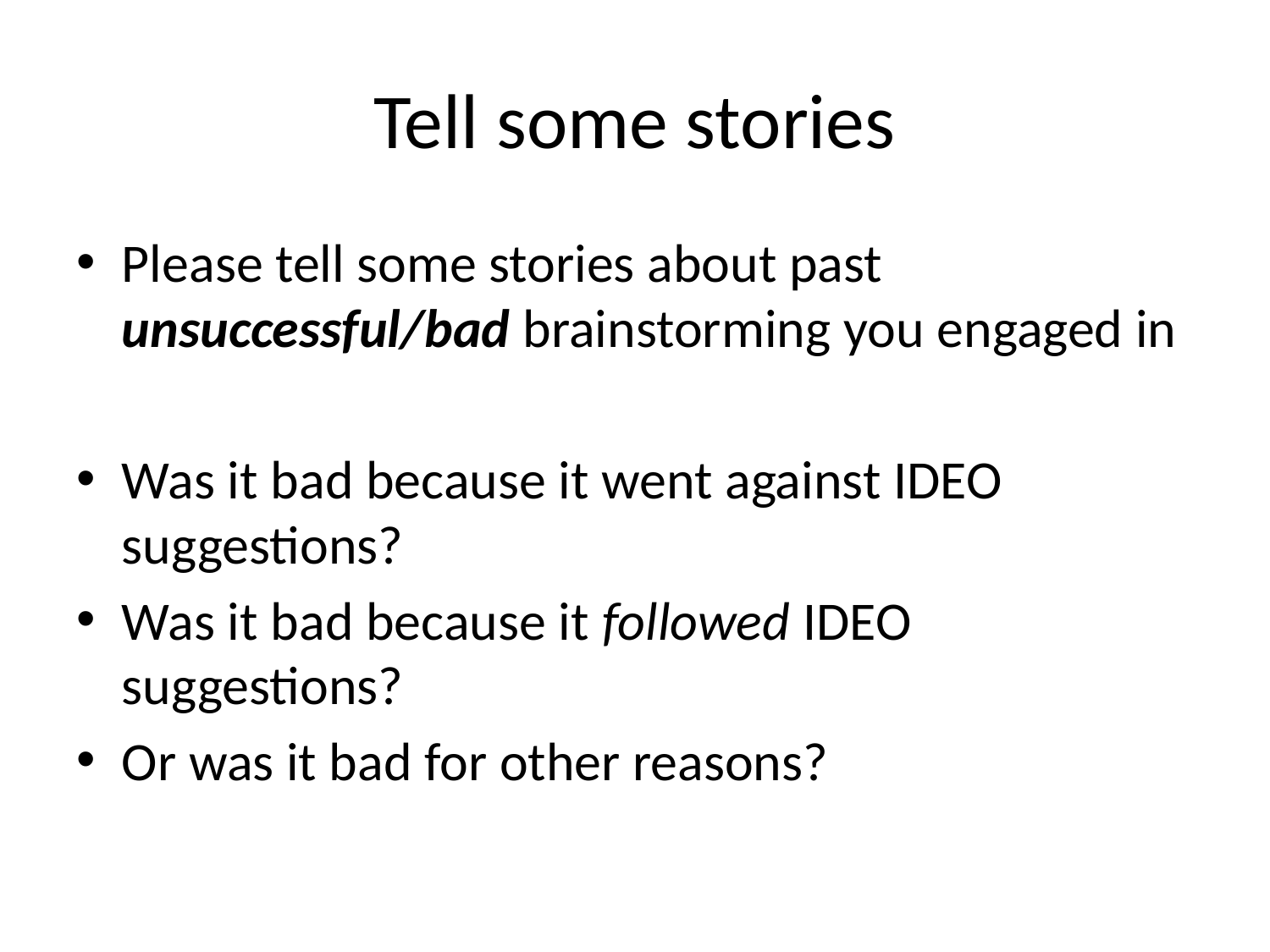

# Tell some stories
Please tell some stories about past unsuccessful/bad brainstorming you engaged in

Was it bad because it went against IDEO suggestions?
Was it bad because it followed IDEO suggestions?
Or was it bad for other reasons?